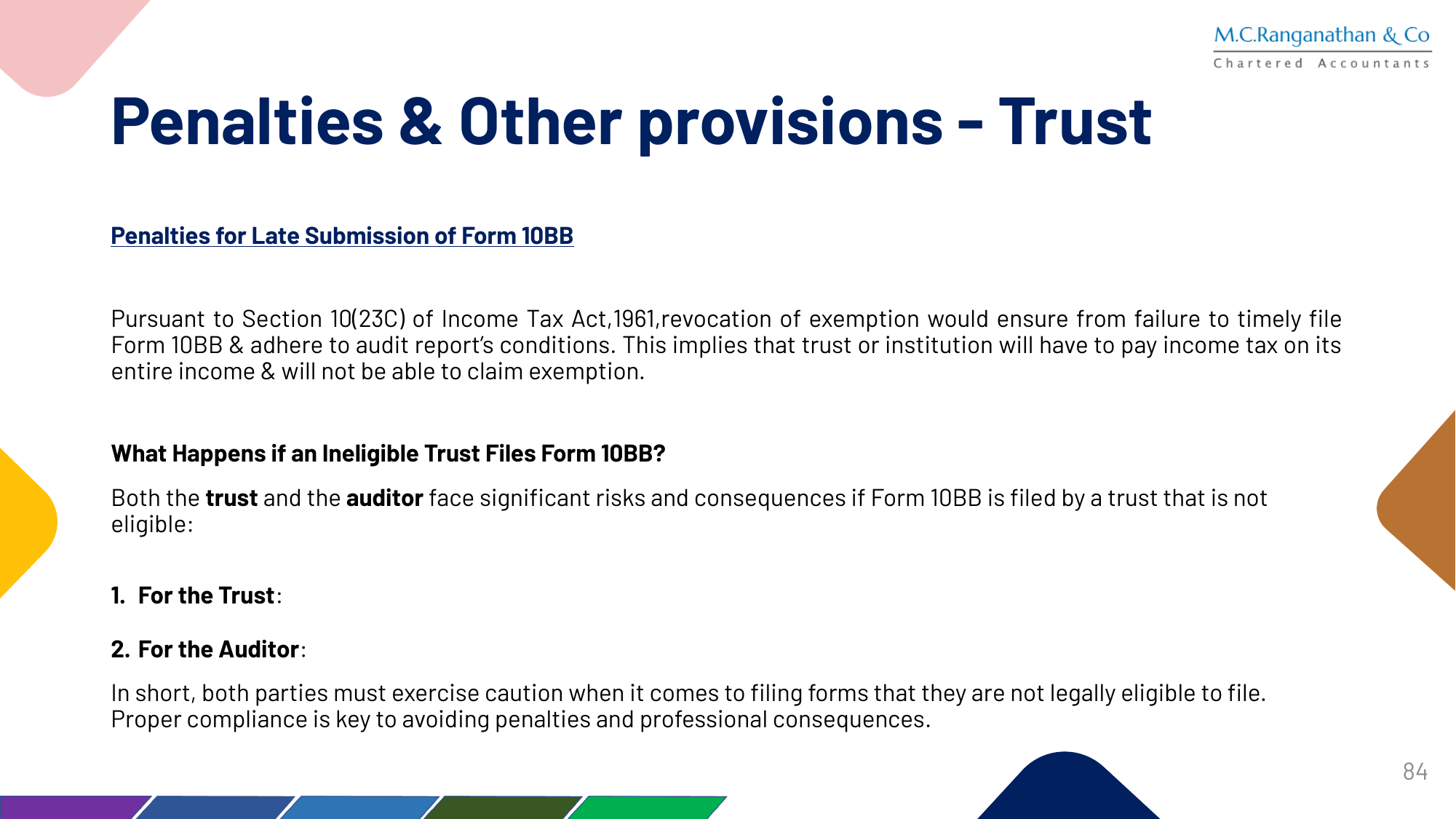

# Penalties & Other provisions - Trust
Penalties for Late Submission of Form 10BB

Pursuant to Section 10(23C) of Income Tax Act,1961,revocation of exemption would ensure from failure to timely file Form 10BB & adhere to audit report’s conditions. This implies that trust or institution will have to pay income tax on its entire income & will not be able to claim exemption.

What Happens if an Ineligible Trust Files Form 10BB?
Both the trust and the auditor face significant risks and consequences if Form 10BB is filed by a trust that is not eligible:
For the Trust:
For the Auditor:
In short, both parties must exercise caution when it comes to filing forms that they are not legally eligible to file. Proper compliance is key to avoiding penalties and professional consequences.

84